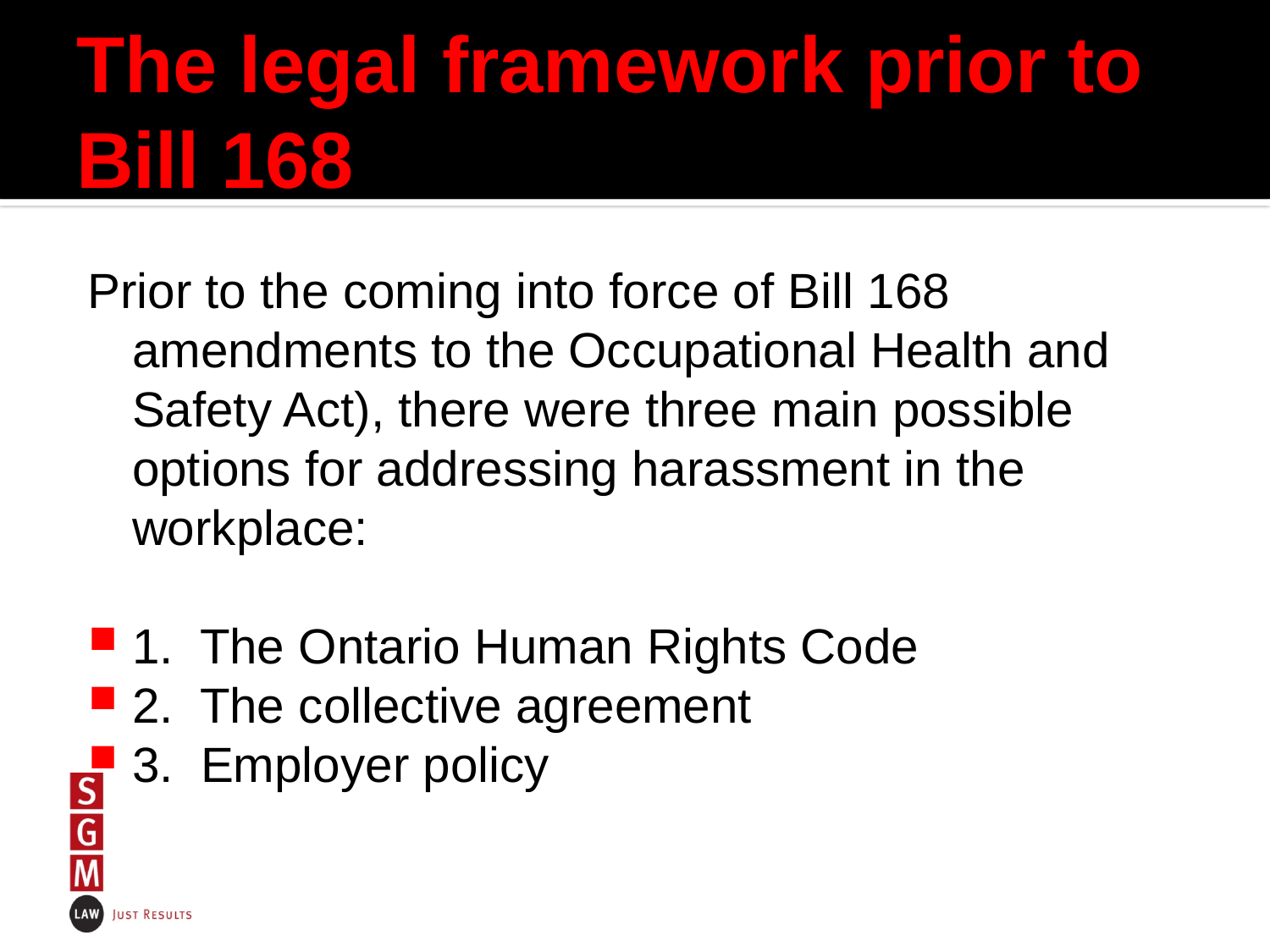

# The legal framework prior to Bill 168
Prior to the coming into force of Bill 168 amendments to the Occupational Health and Safety Act), there were three main possible options for addressing harassment in the workplace:

1.  The Ontario Human Rights Code
2.  The collective agreement
3.  Employer policy